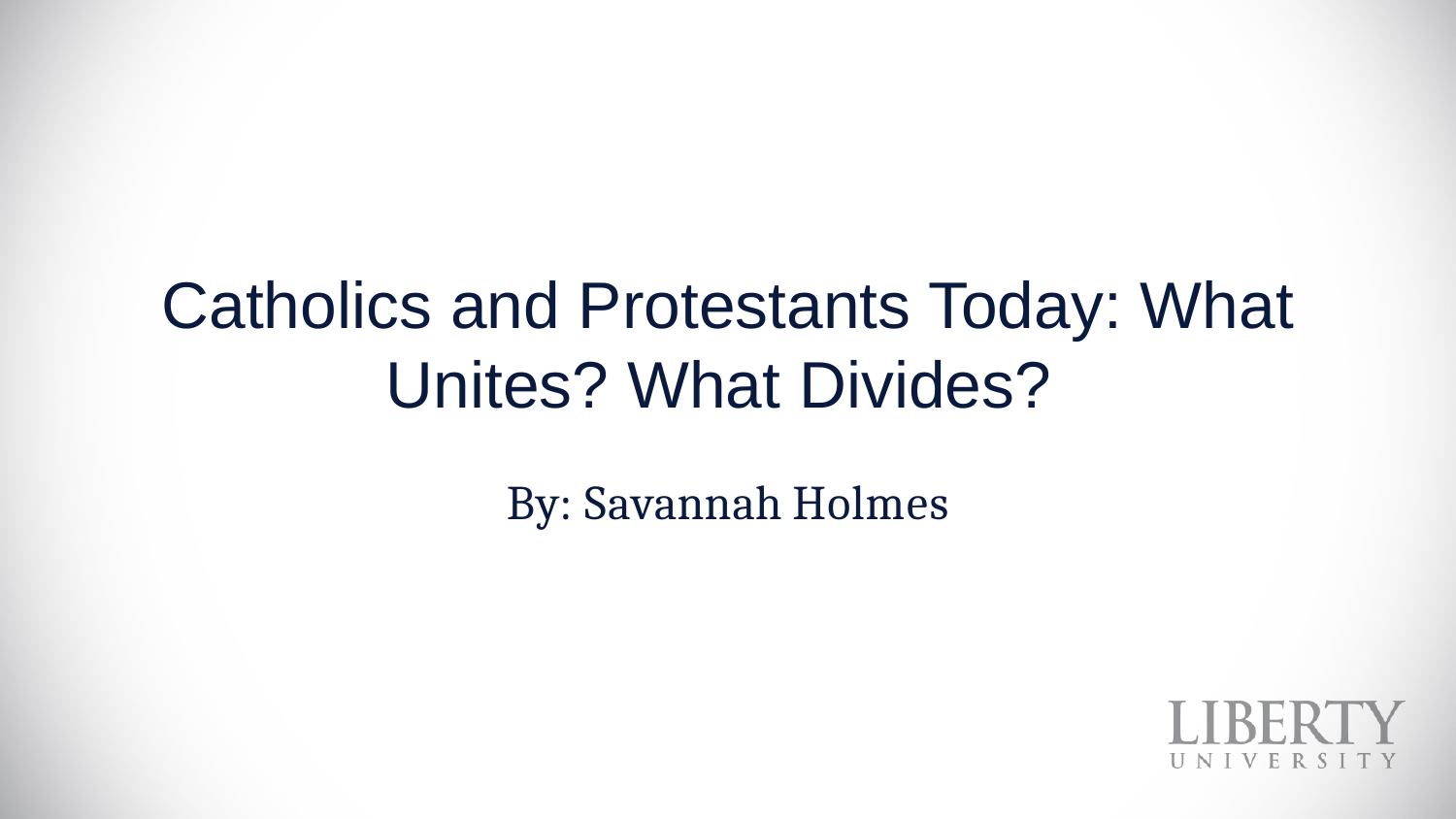

# Catholics and Protestants Today: What Unites? What Divides?
By: Savannah Holmes